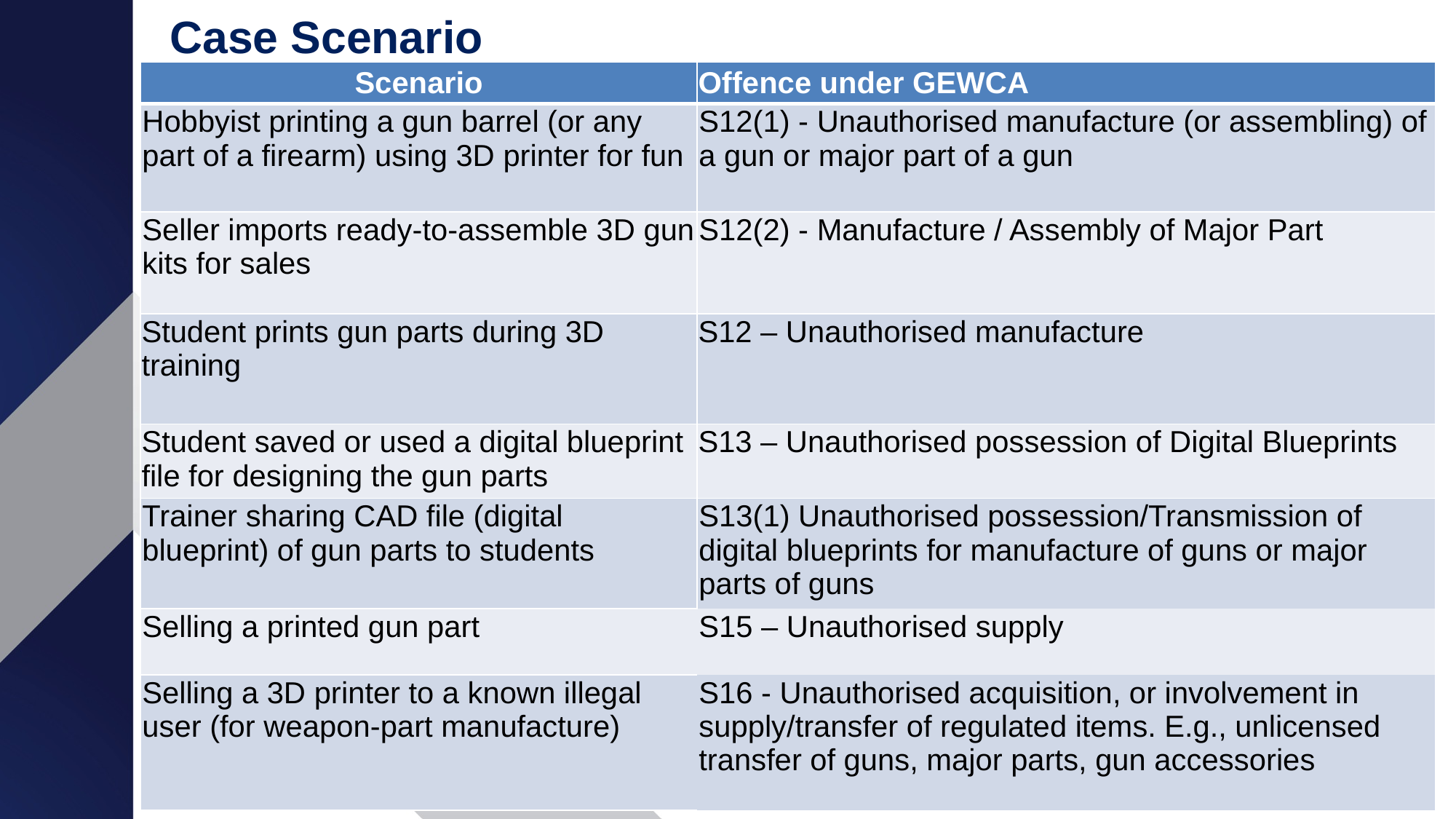

# Case Scenario
| Scenario | Offence under GEWCA |
| --- | --- |
| Hobbyist printing a gun barrel (or any part of a firearm) using 3D printer for fun | S12(1) - Unauthorised manufacture (or assembling) of a gun or major part of a gun |
| Seller imports ready-to-assemble 3D gun kits for sales | S12(2) - Manufacture / Assembly of Major Part |
| Student prints gun parts during 3D training | S12 – Unauthorised manufacture |
| Student saved or used a digital blueprint file for designing the gun parts | S13 – Unauthorised possession of Digital Blueprints |
| Trainer sharing CAD file (digital blueprint) of gun parts to students | S13(1) Unauthorised possession/Transmission of digital blueprints for manufacture of guns or major parts of guns |
| Selling a printed gun part | S15 – Unauthorised supply |
| Selling a 3D printer to a known illegal user (for weapon-part manufacture) | S16 - Unauthorised acquisition, or involvement in supply/transfer of regulated items. E.g., unlicensed transfer of guns, major parts, gun accessories |
Official (Closed) / Non-Sensitive